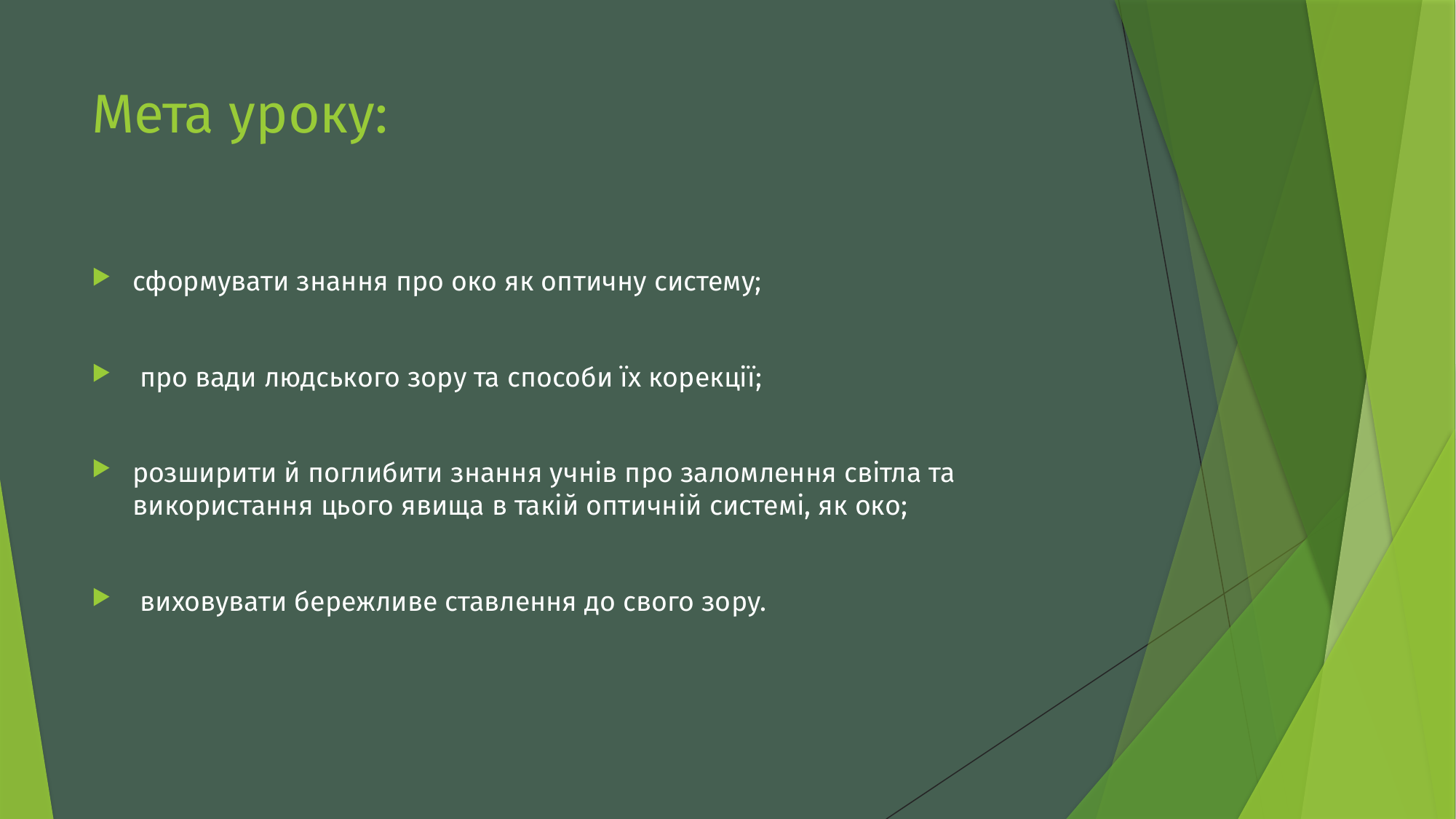

# Мета уроку:
сформувати знання про око як оптичну систему;

 про вади людського зору та способи їх корекції;

розширити й поглибити знання учнів про заломлення світла та використання цього явища в такій оптичній системі, як око;

 виховувати бережливе ставлення до свого зору.